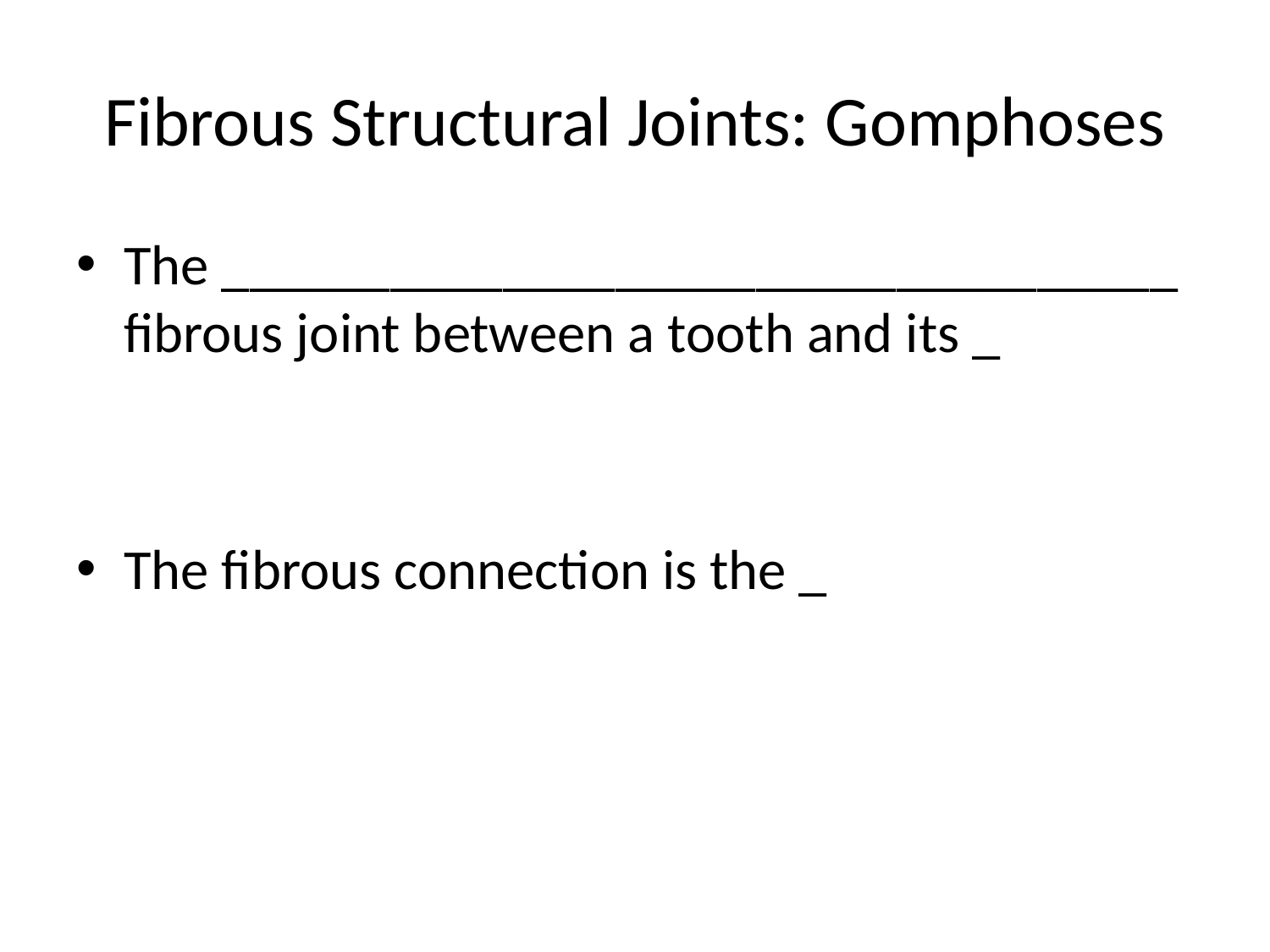

# Fibrous Structural Joints: Gomphoses
The __________________________________  fibrous joint between a tooth and its _

The fibrous connection is the _